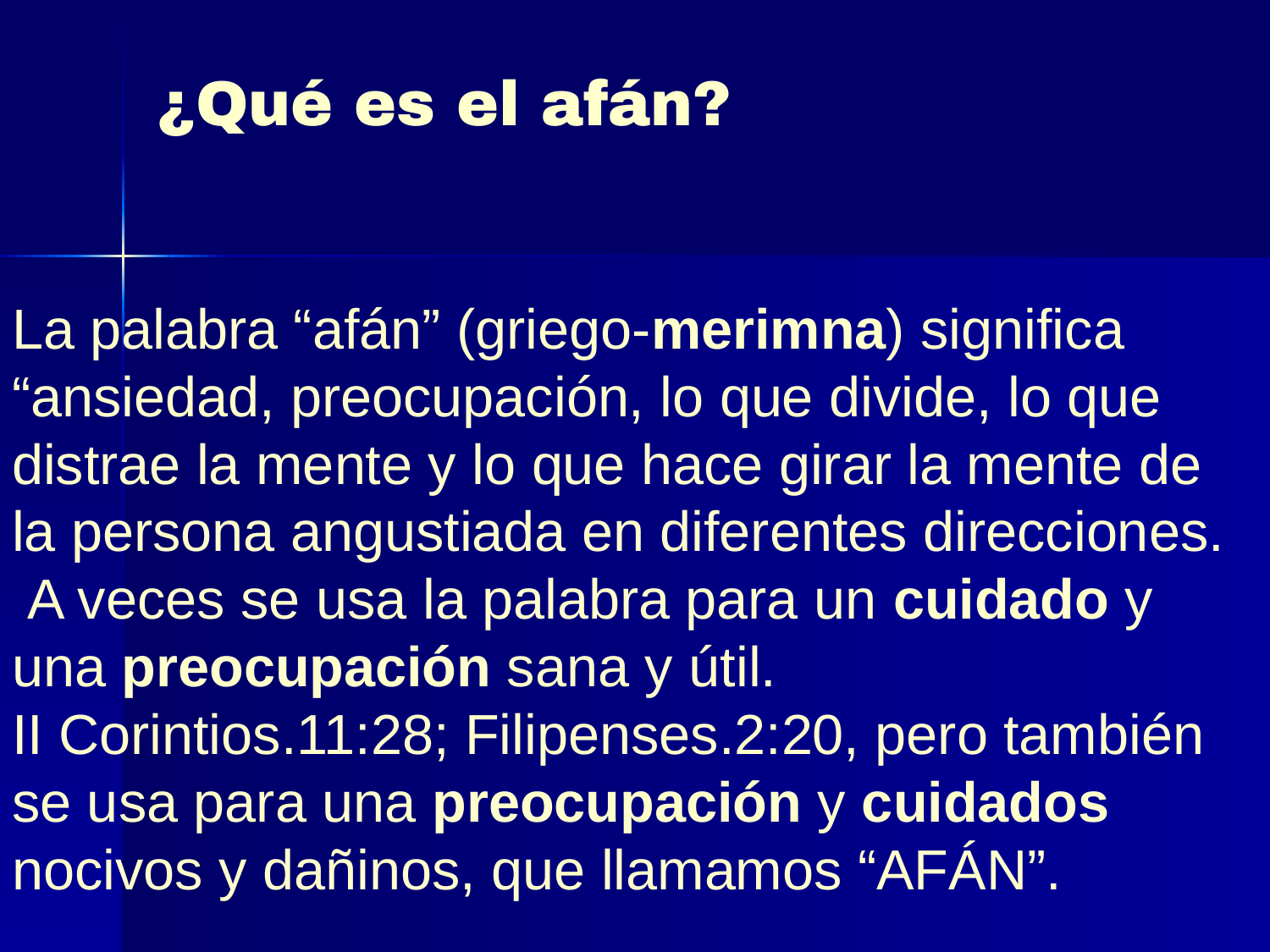

¿Qué es el afán?
La palabra “afán” (griego-merimna) significa “ansiedad, preocupación, lo que divide, lo que distrae la mente y lo que hace girar la mente de la persona angustiada en diferentes direcciones.
 A veces se usa la palabra para un cuidado y una preocupación sana y útil.
II Corintios.11:28; Filipenses.2:20, pero también se usa para una preocupación y cuidados nocivos y dañinos, que llamamos “AFÁN”.